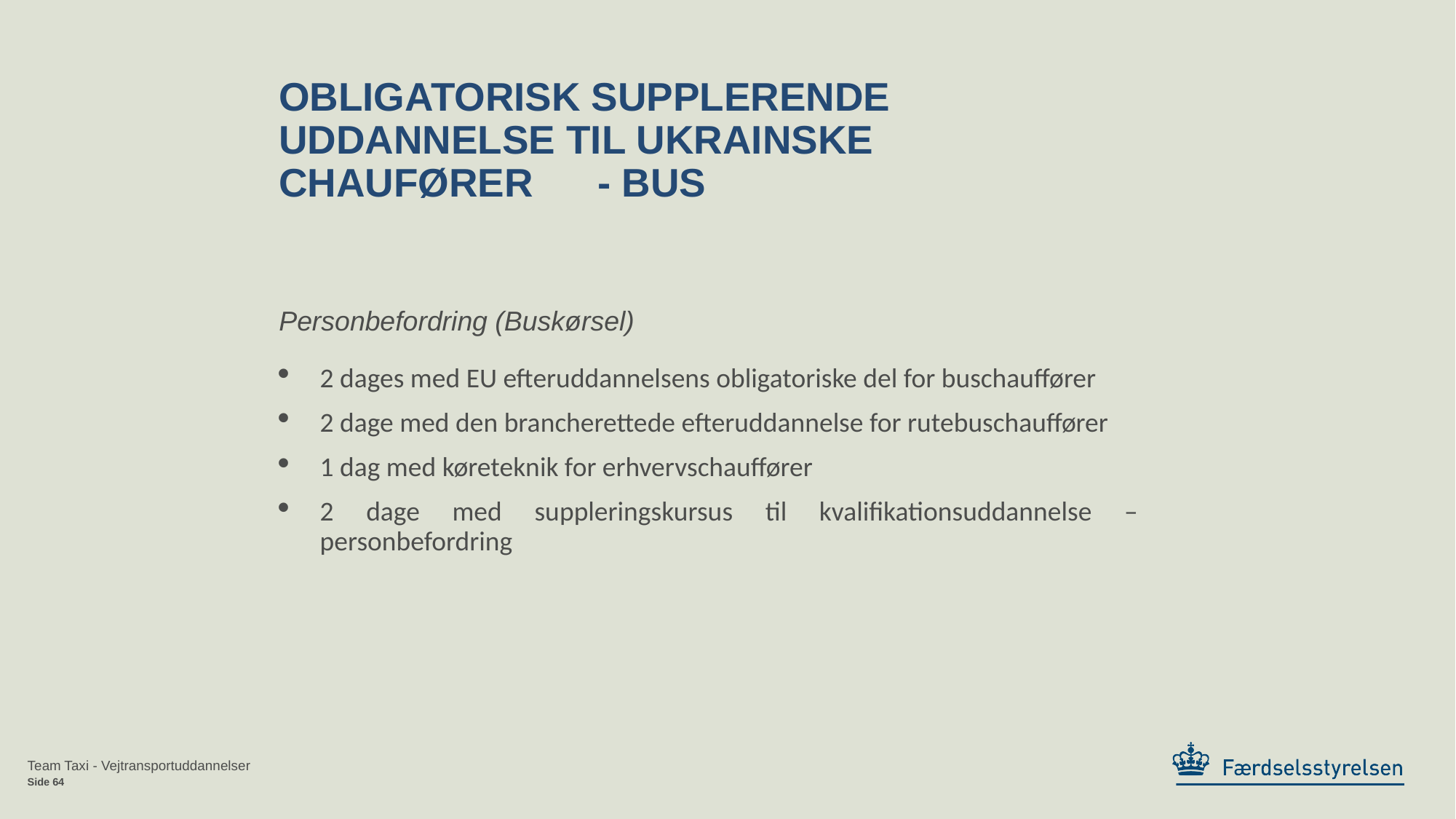

# Obligatorisk supplerende uddannelse til Ukrainske chaufører	 - Bus

Personbefordring (Buskørsel)
2 dages med EU efteruddannelsens obligatoriske del for buschauffører
2 dage med den brancherettede efteruddannelse for rutebuschauffører
1 dag med køreteknik for erhvervschauffører
2 dage med suppleringskursus til kvalifikationsuddannelse – personbefordring

Team Taxi - Vejtransportuddannelser
Side 64